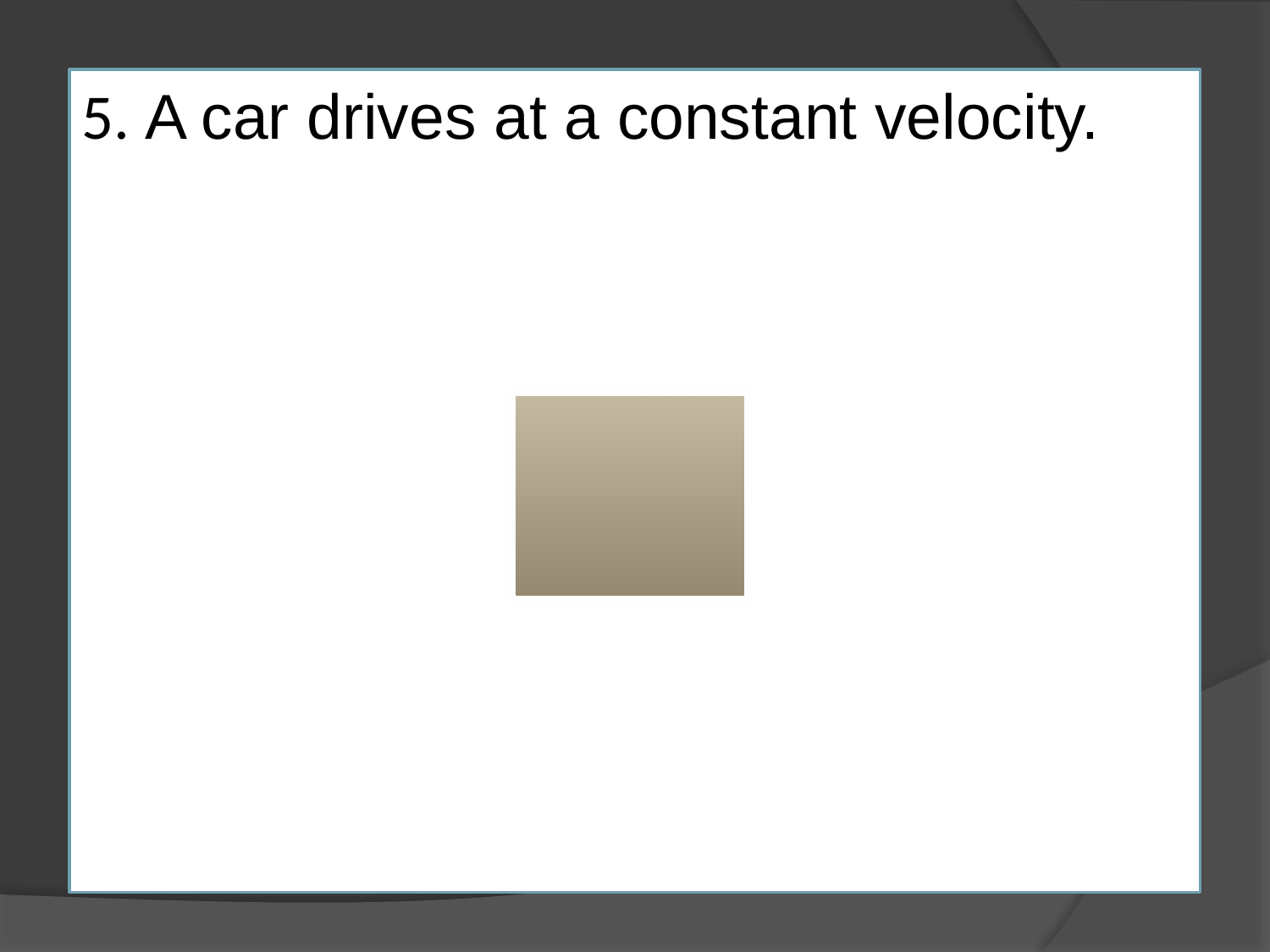

5. A car drives at a constant velocity.